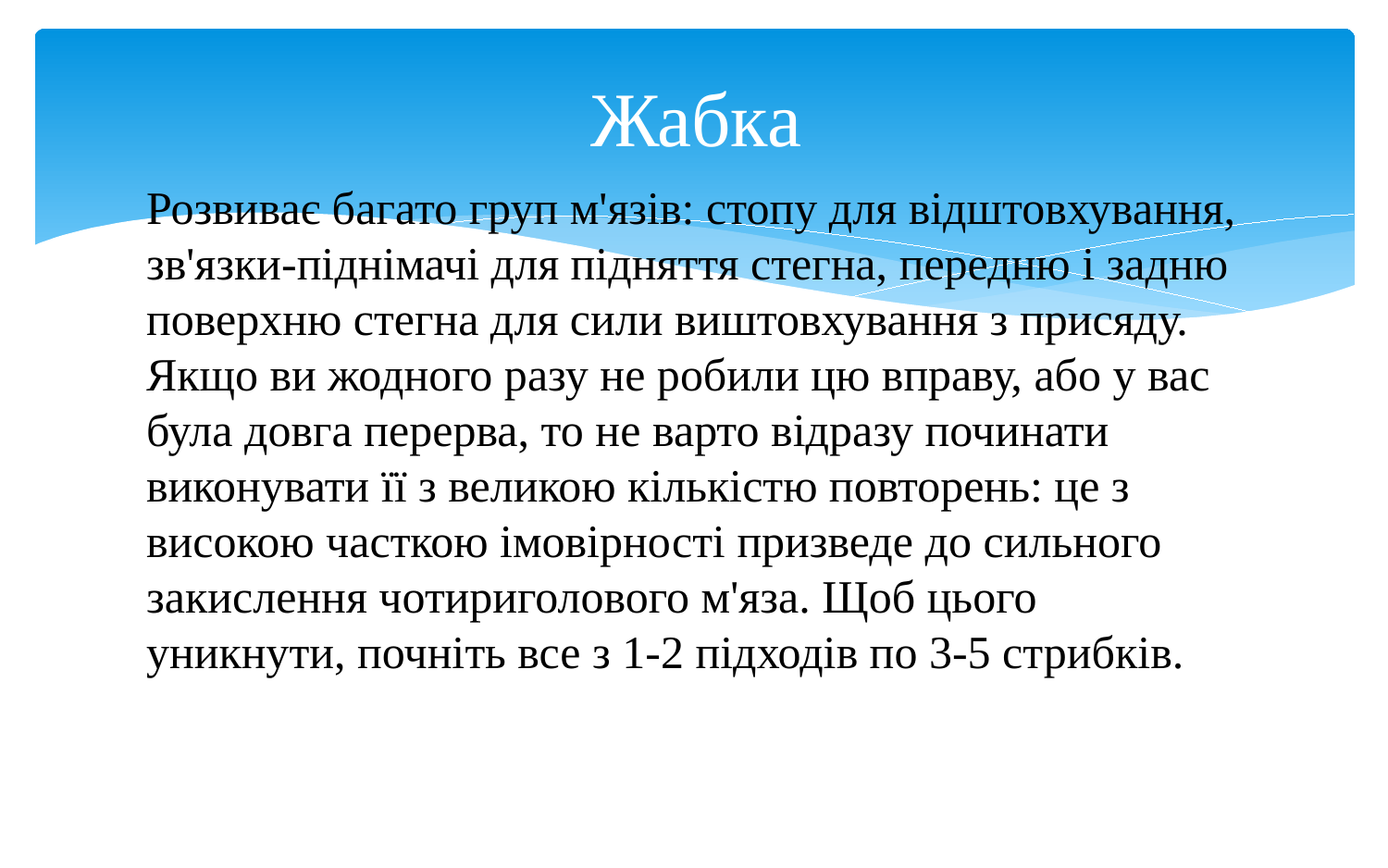

# Жабка
Розвиває багато груп м'язів: стопу для відштовхування, зв'язки-піднімачі для підняття стегна, передню і задню поверхню стегна для сили виштовхування з присяду. Якщо ви жодного разу не робили цю вправу, або у вас була довга перерва, то не варто відразу починати виконувати її з великою кількістю повторень: це з високою часткою імовірності призведе до сильного закислення чотириголового м'яза. Щоб цього уникнути, почніть все з 1-2 підходів по 3-5 стрибків.